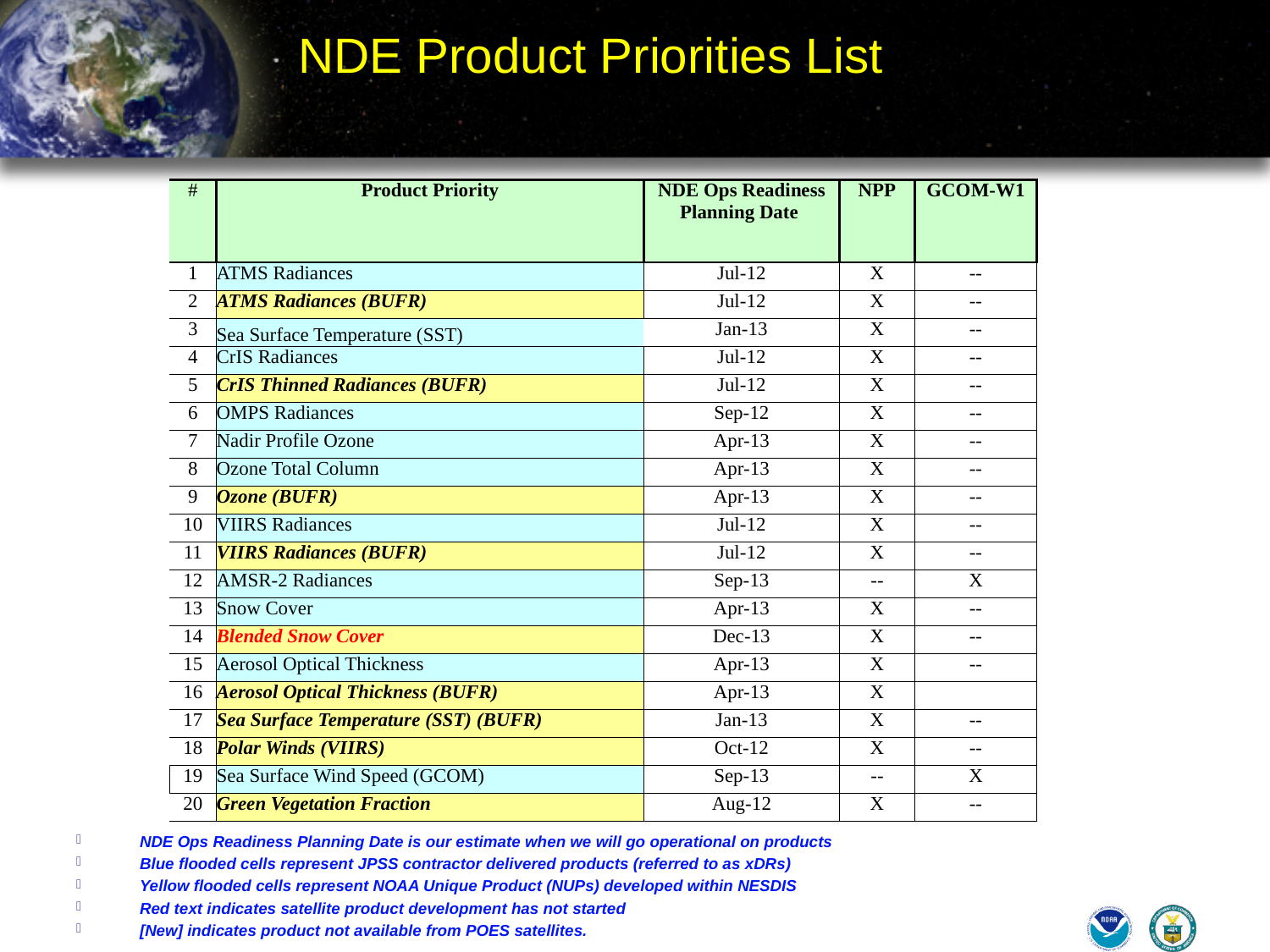

NDE Product Priorities List
| # | Product Priority | NDE Ops Readiness Planning Date | NPP | GCOM-W1 |
| --- | --- | --- | --- | --- |
| 1 | ATMS Radiances | Jul-12 | X | -- |
| 2 | ATMS Radiances (BUFR) | Jul-12 | X | -- |
| 3 | Sea Surface Temperature (SST) | Jan-13 | X | -- |
| 4 | CrIS Radiances | Jul-12 | X | -- |
| 5 | CrIS Thinned Radiances (BUFR) | Jul-12 | X | -- |
| 6 | OMPS Radiances | Sep-12 | X | -- |
| 7 | Nadir Profile Ozone | Apr-13 | X | -- |
| 8 | Ozone Total Column | Apr-13 | X | -- |
| 9 | Ozone (BUFR) | Apr-13 | X | -- |
| 10 | VIIRS Radiances | Jul-12 | X | -- |
| 11 | VIIRS Radiances (BUFR) | Jul-12 | X | -- |
| 12 | AMSR-2 Radiances | Sep-13 | -- | X |
| 13 | Snow Cover | Apr-13 | X | -- |
| 14 | Blended Snow Cover | Dec-13 | X | -- |
| 15 | Aerosol Optical Thickness | Apr-13 | X | -- |
| 16 | Aerosol Optical Thickness (BUFR) | Apr-13 | X |  |
| 17 | Sea Surface Temperature (SST) (BUFR) | Jan-13 | X | -- |
| 18 | Polar Winds (VIIRS) | Oct-12 | X | -- |
| 19 | Sea Surface Wind Speed (GCOM) | Sep-13 | -- | X |
| 20 | Green Vegetation Fraction | Aug-12 | X | -- |
NDE Ops Readiness Planning Date is our estimate when we will go operational on products
Blue flooded cells represent JPSS contractor delivered products (referred to as xDRs)
Yellow flooded cells represent NOAA Unique Product (NUPs) developed within NESDIS
Red text indicates satellite product development has not started
[New] indicates product not available from POES satellites.